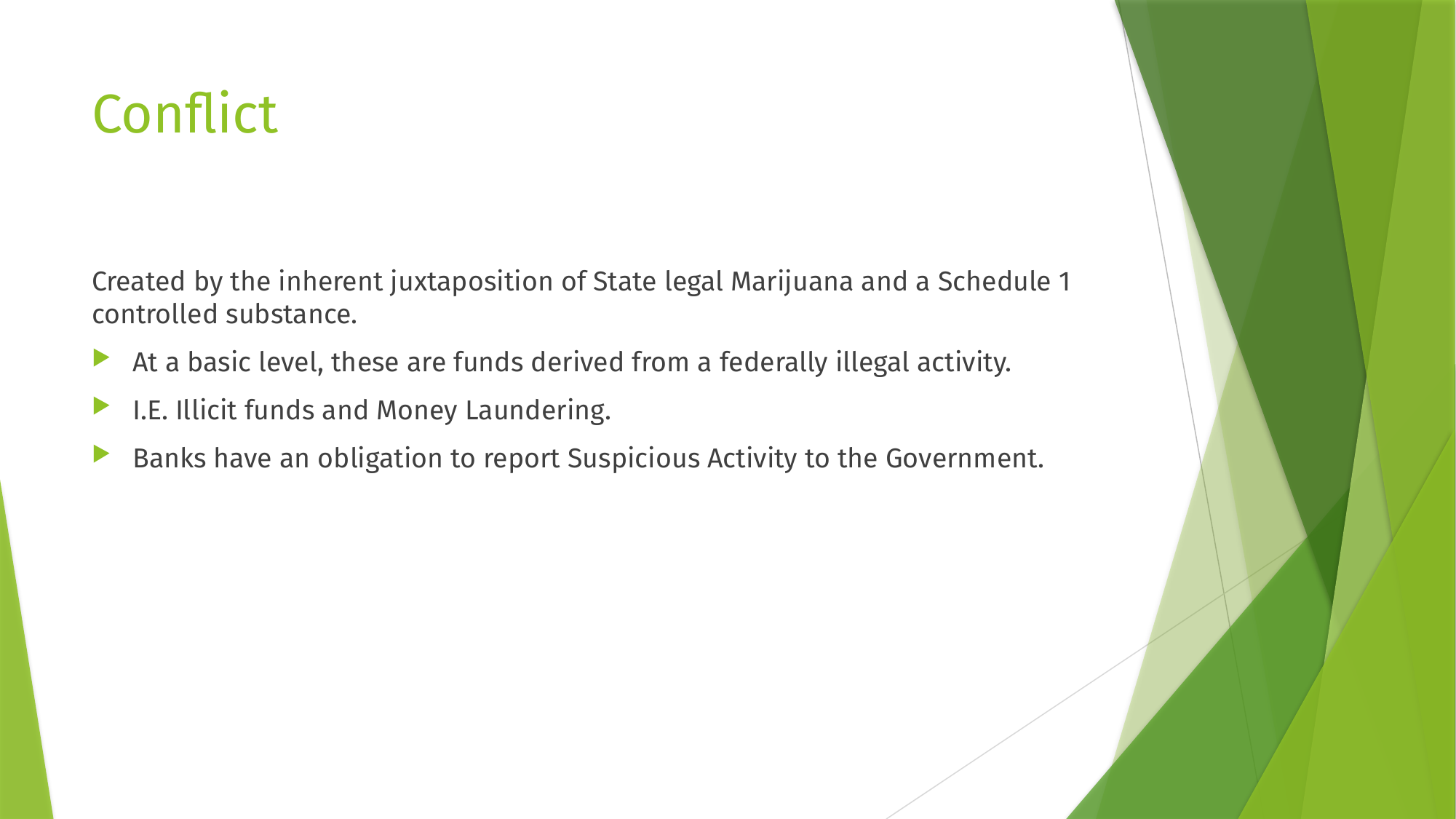

# Conflict
Created by the inherent juxtaposition of State legal Marijuana and a Schedule 1 controlled substance.
At a basic level, these are funds derived from a federally illegal activity.
I.E. Illicit funds and Money Laundering.
Banks have an obligation to report Suspicious Activity to the Government.